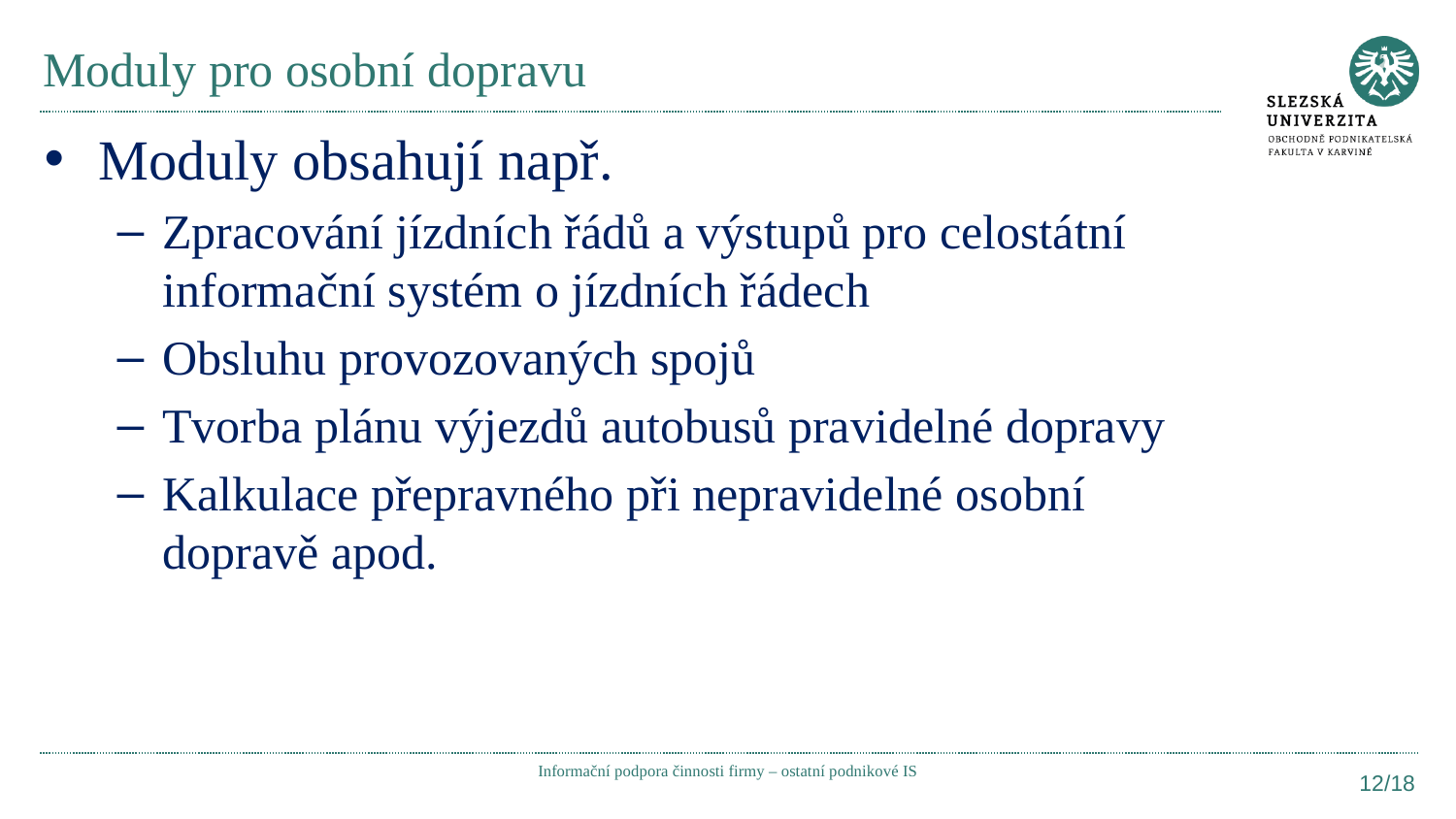

# Moduly pro osobní dopravu
Moduly obsahují např.
Zpracování jízdních řádů a výstupů pro celostátní informační systém o jízdních řádech
Obsluhu provozovaných spojů
Tvorba plánu výjezdů autobusů pravidelné dopravy
Kalkulace přepravného při nepravidelné osobní dopravě apod.
Informační podpora činnosti firmy – ostatní podnikové IS
12/18